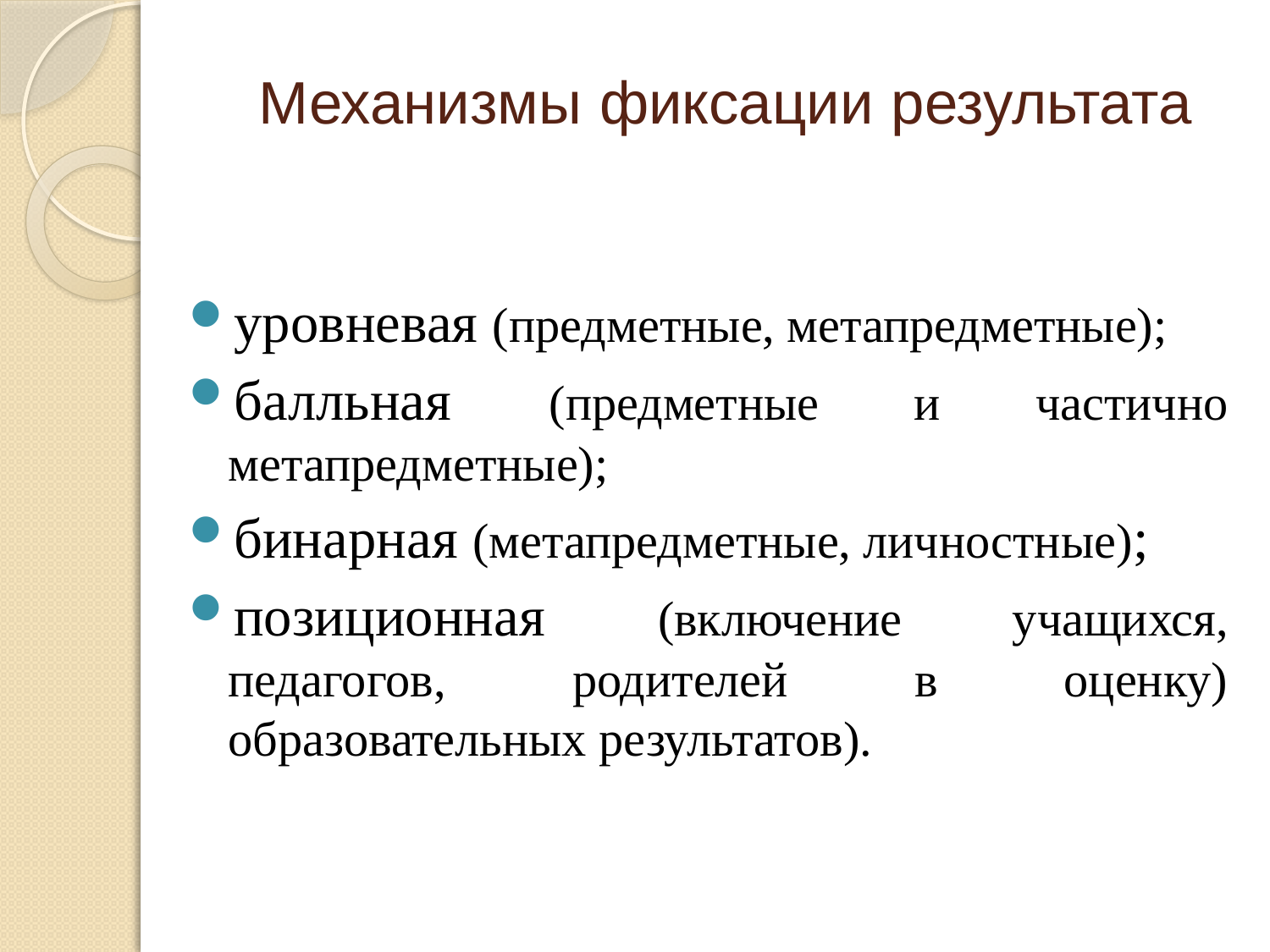

# Механизмы фиксации результата

уровневая (предметные, метапредметные);
балльная (предметные и частично метапредметные);
бинарная (метапредметные, личностные);
позиционная (включение учащихся, педагогов, родителей в оценку) образовательных результатов).